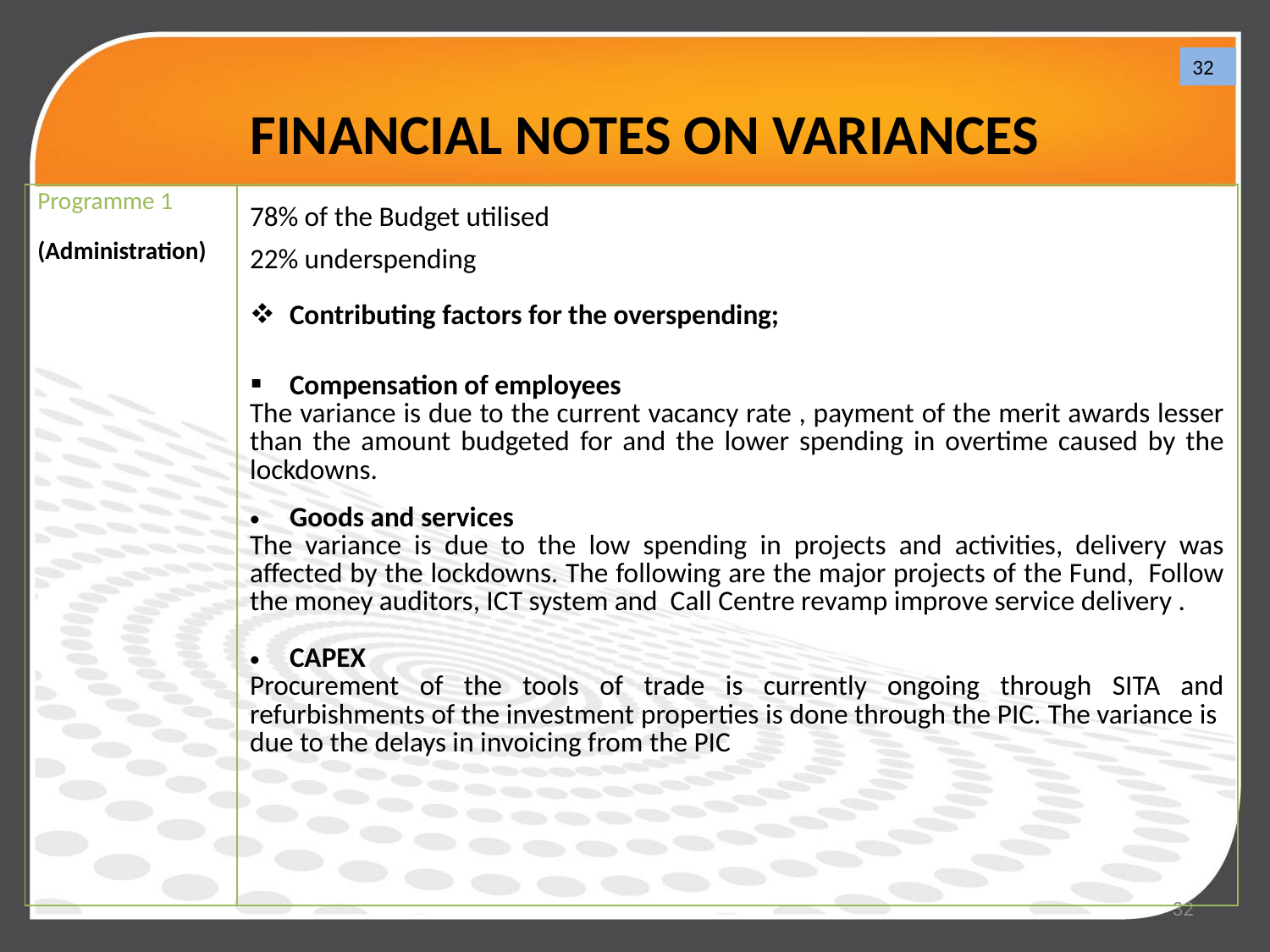

32
FINANCIAL NOTES ON VARIANCES
| Programme 1 (Administration) | 78% of the Budget utilised 22% underspending Contributing factors for the overspending; Compensation of employees The variance is due to the current vacancy rate , payment of the merit awards lesser than the amount budgeted for and the lower spending in overtime caused by the lockdowns. Goods and services The variance is due to the low spending in projects and activities, delivery was affected by the lockdowns. The following are the major projects of the Fund, Follow the money auditors, ICT system and Call Centre revamp improve service delivery . CAPEX Procurement of the tools of trade is currently ongoing through SITA and refurbishments of the investment properties is done through the PIC. The variance is due to the delays in invoicing from the PIC |
| --- | --- |
32